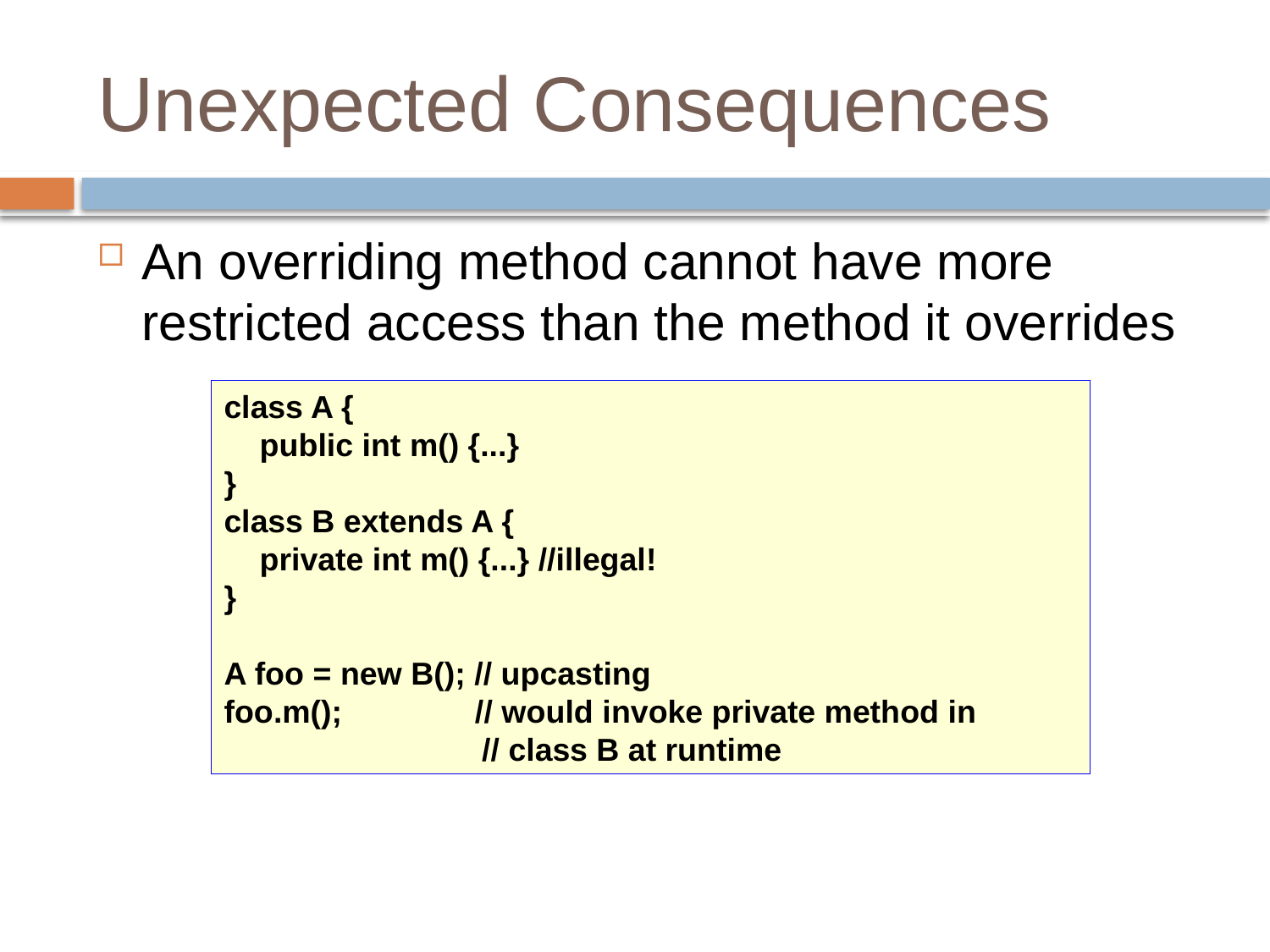

# Unexpected Consequences
An overriding method cannot have more restricted access than the method it overrides
class A {
    public int m() {...}
}
class B extends A {
    private int m() {...} //illegal!
}

A foo = new B(); // upcasting
foo.m();               // would invoke private method in
                             // class B at runtime